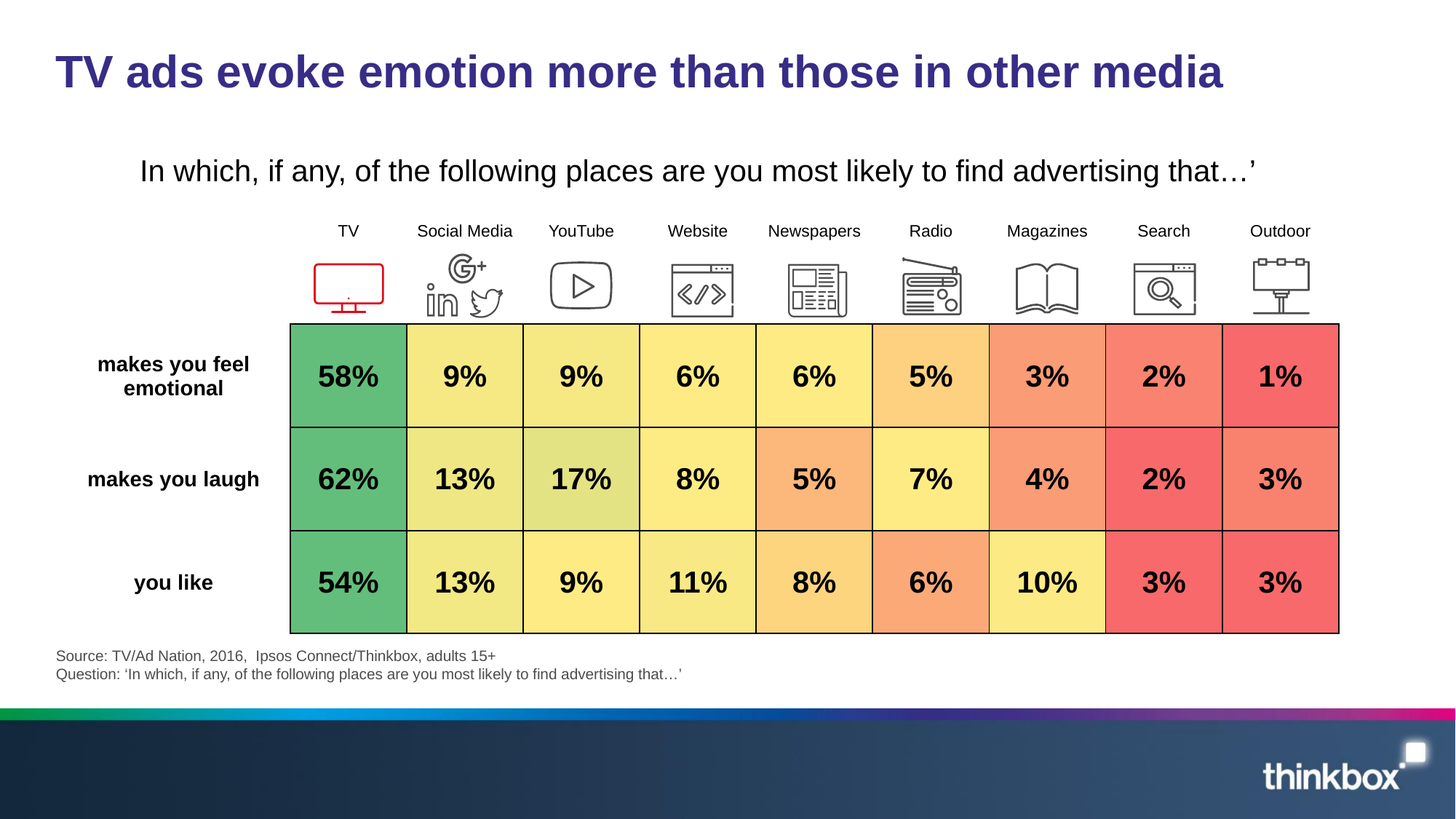

# TV ads evoke emotion more than those in other media
In which, if any, of the following places are you most likely to find advertising that…’
|  |  | TV | Social Media | YouTube | Website | Newspapers | Radio | Magazines | Search | Outdoor |
| --- | --- | --- | --- | --- | --- | --- | --- | --- | --- | --- |
| makes you feel emotional | makes you feel emotional | 58% | 9% | 9% | 6% | 6% | 5% | 3% | 2% | 1% |
| makes you laugh | makes you laugh | 62% | 13% | 17% | 8% | 5% | 7% | 4% | 2% | 3% |
| you like | You like | 54% | 13% | 9% | 11% | 8% | 6% | 10% | 3% | 3% |

…’
Source: TV/Ad Nation, 2016,  Ipsos Connect/Thinkbox, adults 15+
Question: ‘In which, if any, of the following places are you most likely to find advertising that…’